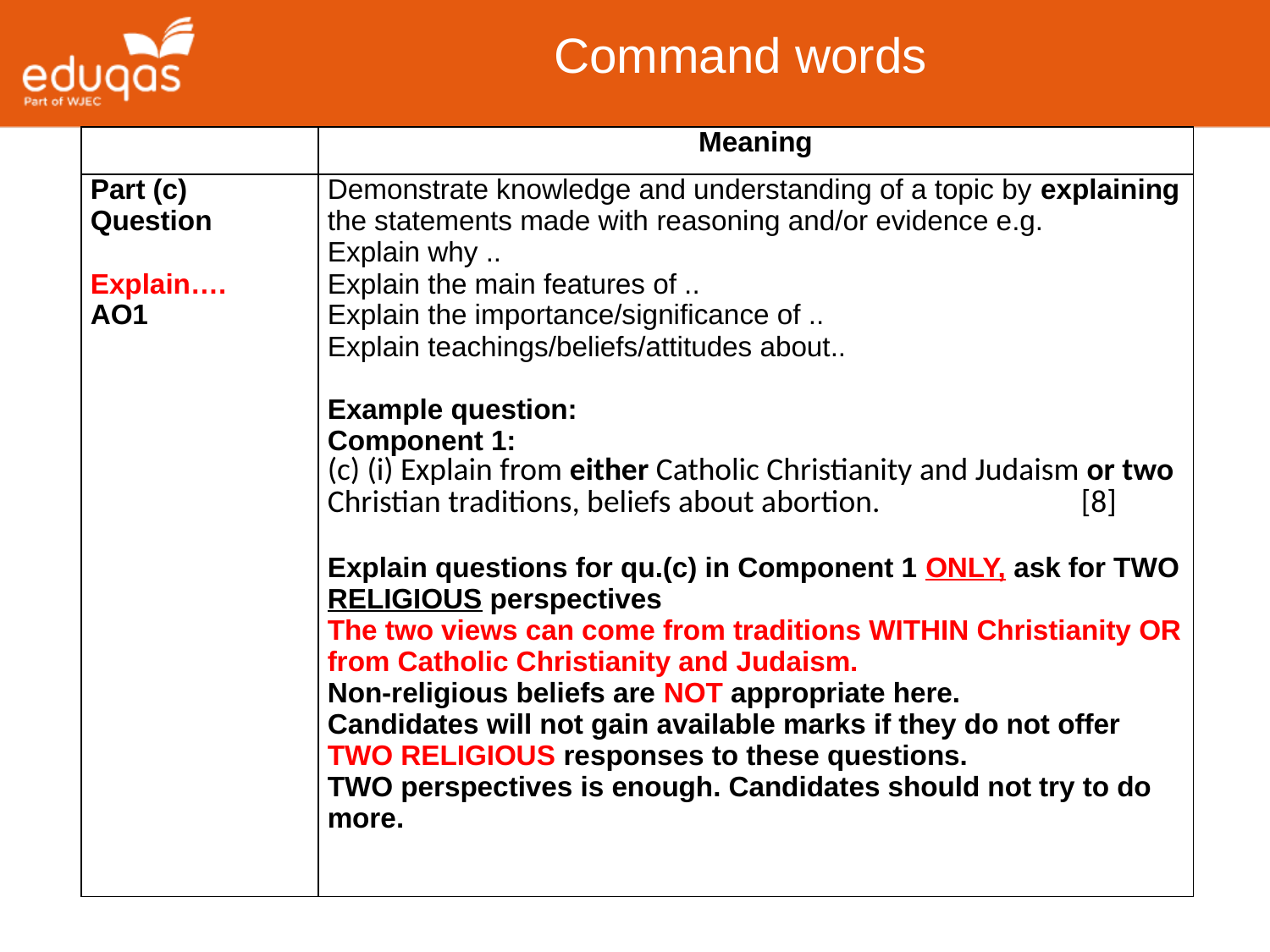

Command words
|  | Meaning |
| --- | --- |
| Part (c) Question Explain…. AO1 | Demonstrate knowledge and understanding of a topic by explaining the statements made with reasoning and/or evidence e.g. Explain why .. Explain the main features of .. Explain the importance/significance of .. Explain teachings/beliefs/attitudes about.. Example question: Component 1: (c) (i) Explain from either Catholic Christianity and Judaism or two Christian traditions, beliefs about abortion. [8] Explain questions for qu.(c) in Component 1 ONLY, ask for TWO RELIGIOUS perspectives The two views can come from traditions WITHIN Christianity OR from Catholic Christianity and Judaism. Non-religious beliefs are NOT appropriate here. Candidates will not gain available marks if they do not offer TWO RELIGIOUS responses to these questions. TWO perspectives is enough. Candidates should not try to do more. |